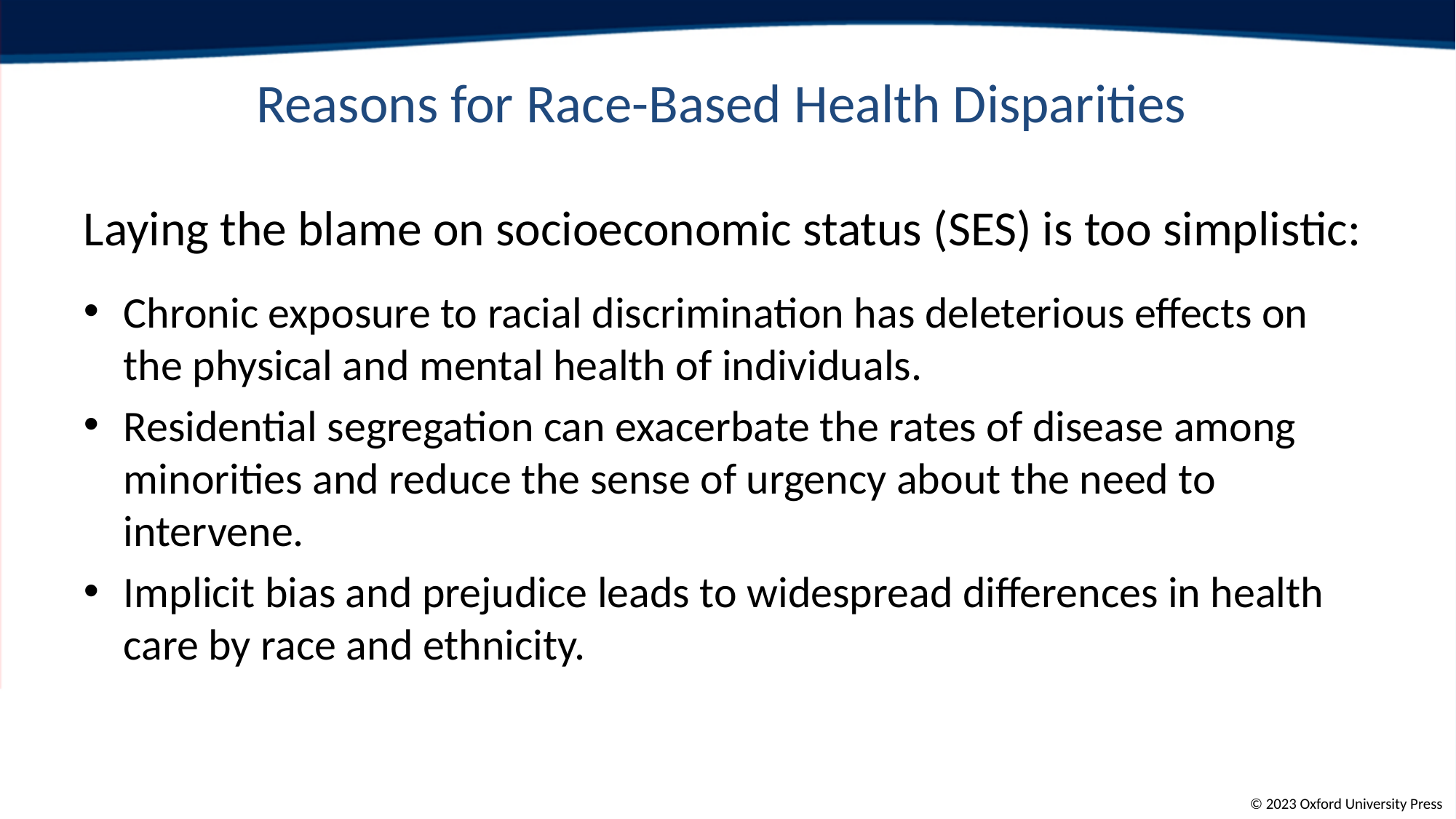

# Reasons for Race-Based Health Disparities
Laying the blame on socioeconomic status (SES) is too simplistic:
Chronic exposure to racial discrimination has deleterious effects on the physical and mental health of individuals.
Residential segregation can exacerbate the rates of disease among minorities and reduce the sense of urgency about the need to intervene.
Implicit bias and prejudice leads to widespread differences in health care by race and ethnicity.